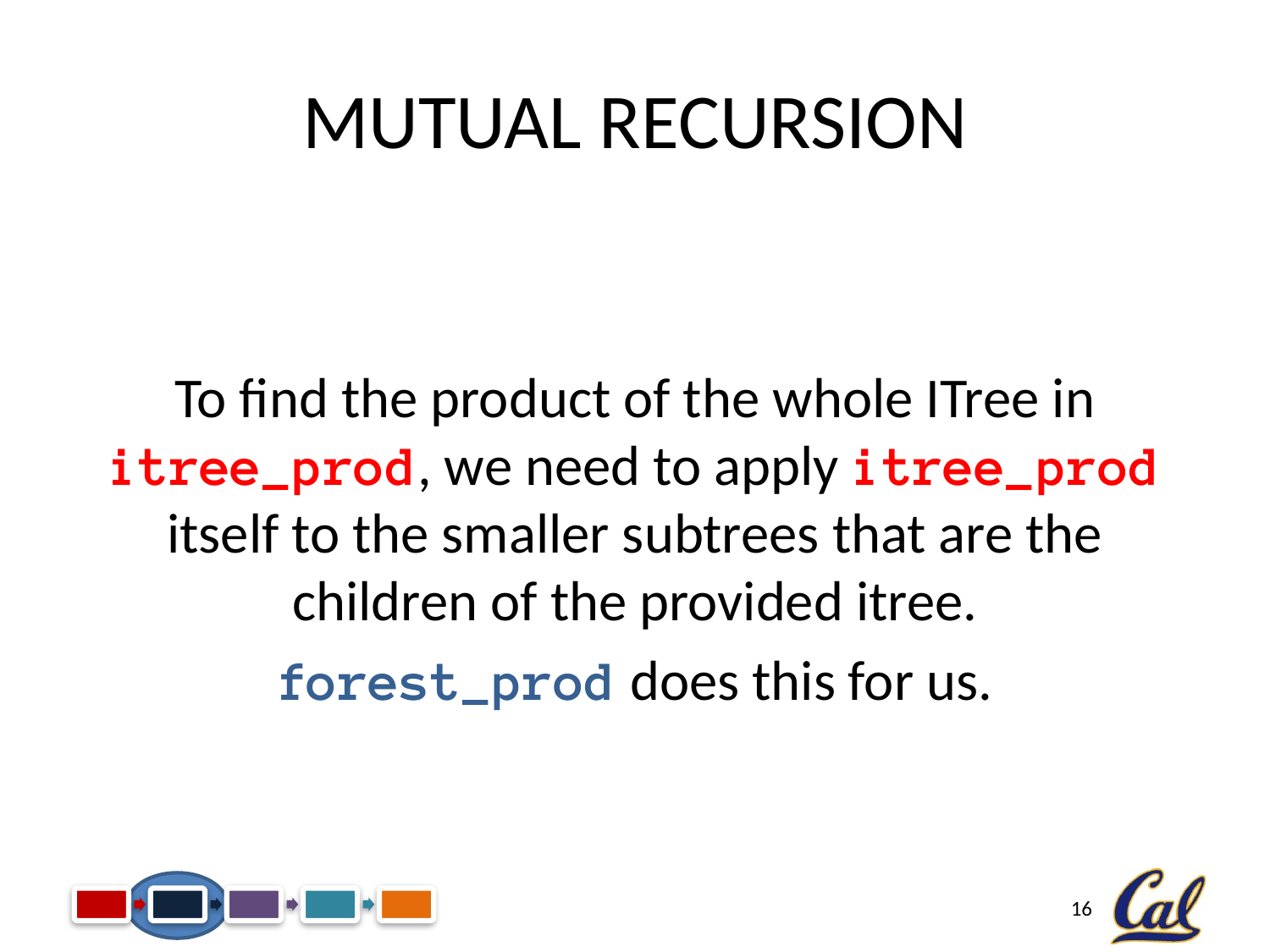

# Mutual Recursion
To find the product of the whole ITree in itree_prod, we need to apply itree_prod itself to the smaller subtrees that are the children of the provided itree.
forest_prod does this for us.